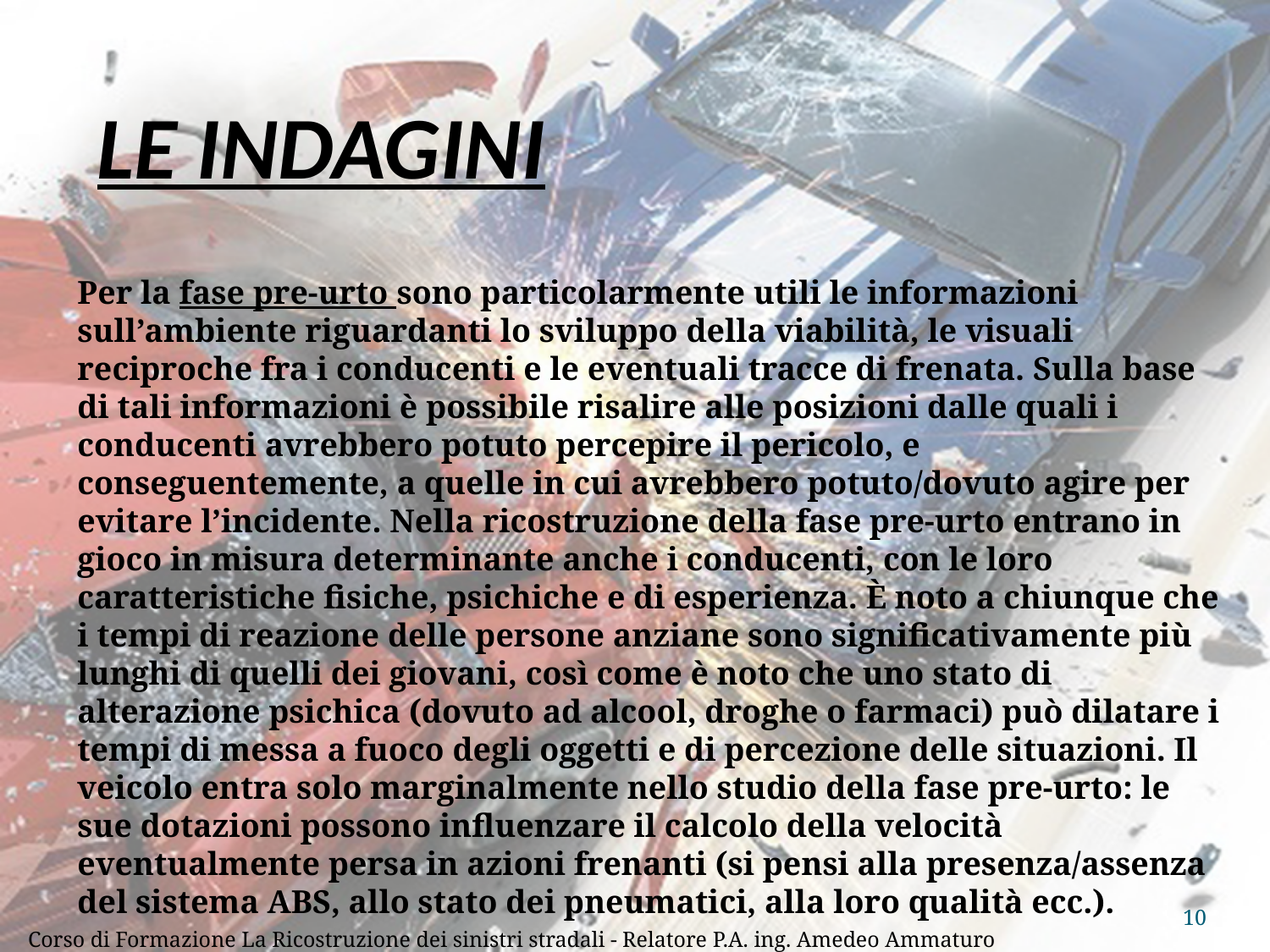

# LE INDAGINI
Per la fase pre-urto sono particolarmente utili le informazioni sull’ambiente riguardanti lo sviluppo della viabilità, le visuali reciproche fra i conducenti e le eventuali tracce di frenata. Sulla base di tali informazioni è possibile risalire alle posizioni dalle quali i conducenti avrebbero potuto percepire il pericolo, e conseguentemente, a quelle in cui avrebbero potuto/dovuto agire per evitare l’incidente. Nella ricostruzione della fase pre-urto entrano in gioco in misura determinante anche i conducenti, con le loro caratteristiche fisiche, psichiche e di esperienza. È noto a chiunque che i tempi di reazione delle persone anziane sono significativamente più lunghi di quelli dei giovani, così come è noto che uno stato di alterazione psichica (dovuto ad alcool, droghe o farmaci) può dilatare i tempi di messa a fuoco degli oggetti e di percezione delle situazioni. Il veicolo entra solo marginalmente nello studio della fase pre-urto: le sue dotazioni possono influenzare il calcolo della velocità eventualmente persa in azioni frenanti (si pensi alla presenza/assenza del sistema ABS, allo stato dei pneumatici, alla loro qualità ecc.).
10
Corso di Formazione La Ricostruzione dei sinistri stradali - Relatore P.A. ing. Amedeo Ammaturo